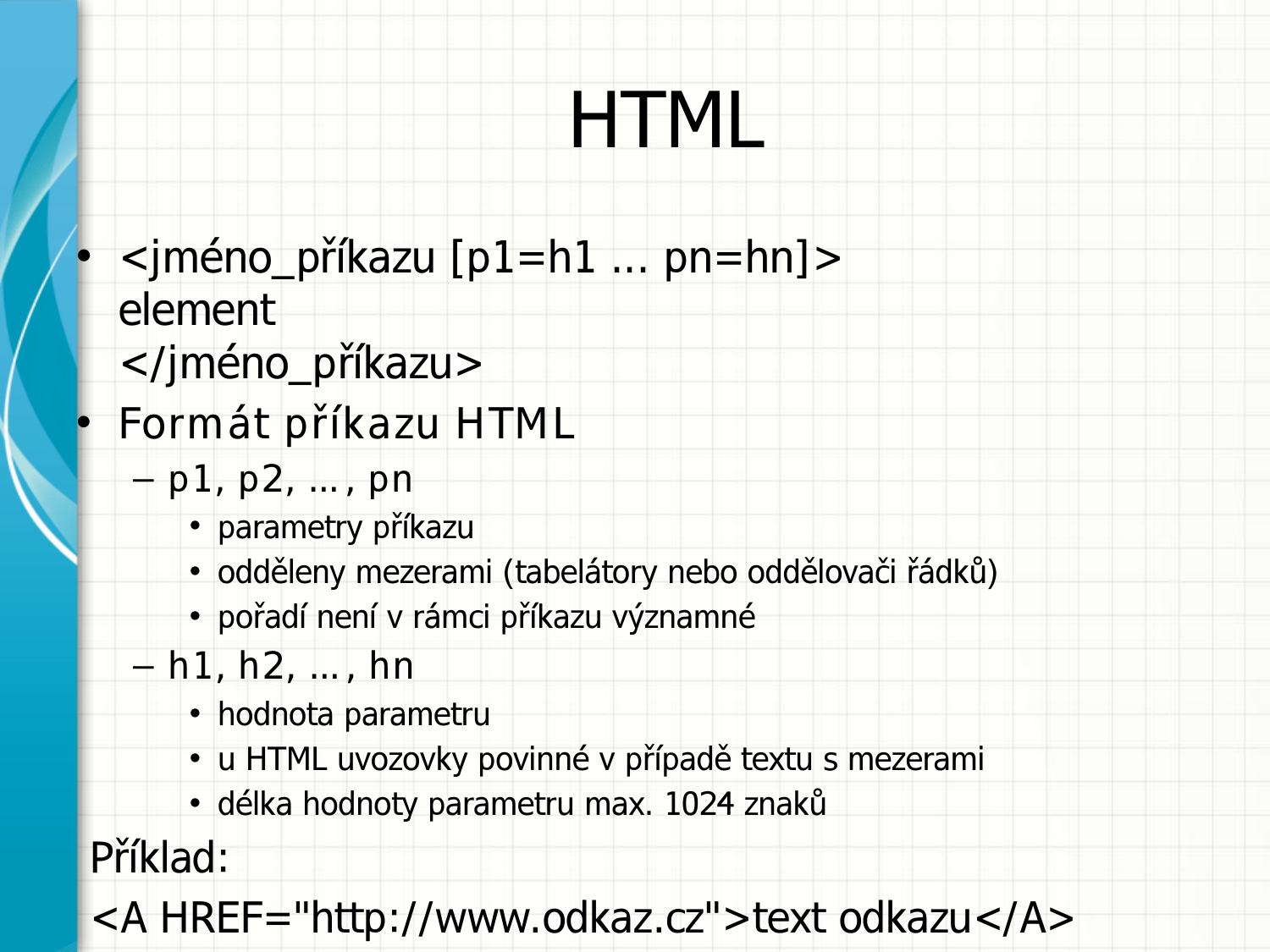

# HTML
<jméno_příkazu [p1=h1 ... pn=hn]>
element
</jméno_příkazu>
Formát příkazu HTML
p1, p2, …, pn
parametry příkazu
odděleny mezerami (tabelátory nebo oddělovači řádků)
pořadí není v rámci příkazu významné
h1, h2, …, hn
hodnota parametru
u HTML uvozovky povinné v případě textu s mezerami
délka hodnoty parametru max. 1024 znaků
Příklad:
<A HREF="http://www.odkaz.cz">text odkazu</A>